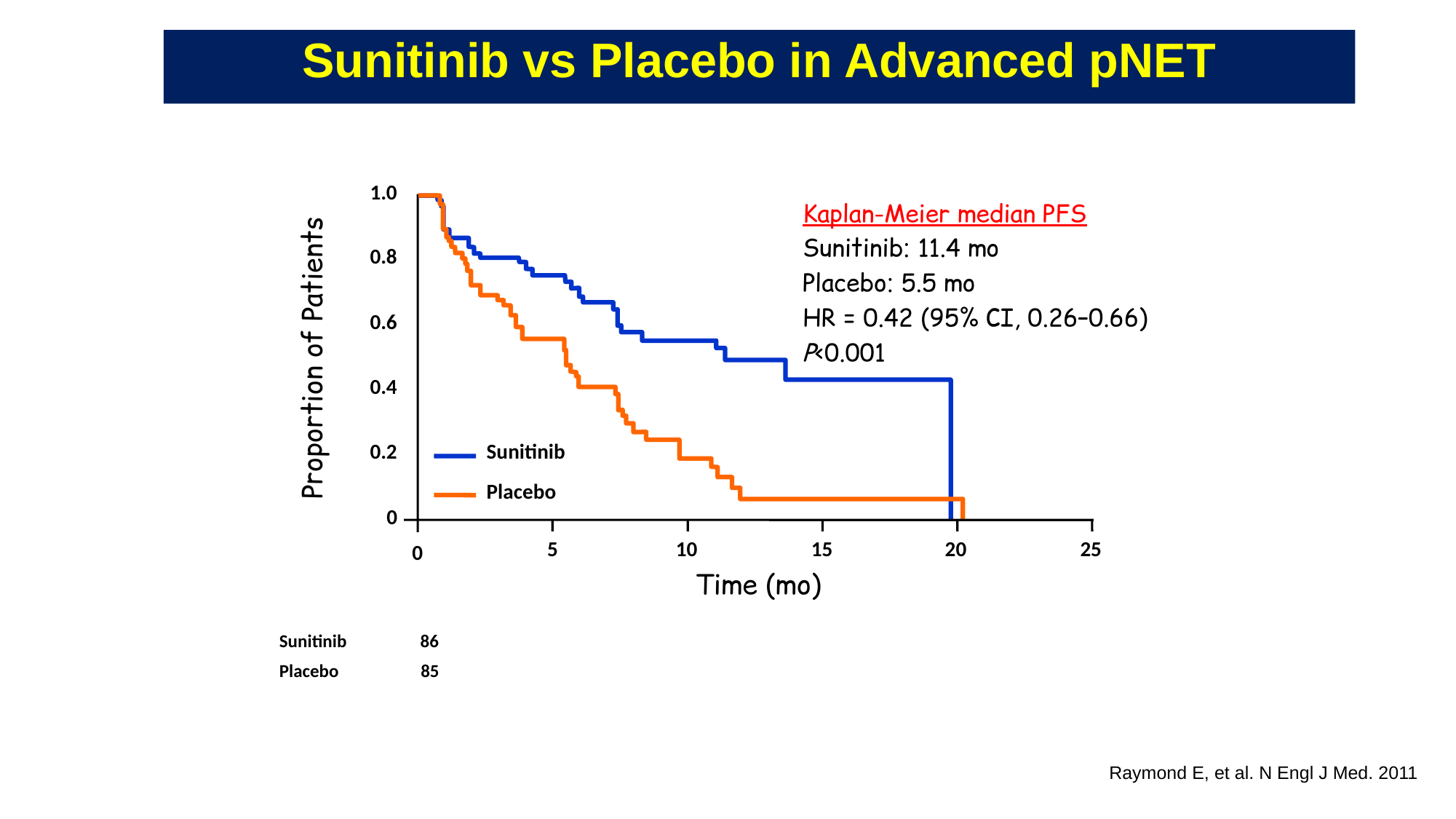

Sunitinib vs Placebo in Advanced pNET
1.0
Kaplan-Meier median PFS
Sunitinib: 11.4 mo
Placebo: 5.5 mo
HR = 0.42 (95% CI, 0.26–0.66) P<0.001

0.8

0.6

Proportion of Patients
0.4

Sunitinib
0.2

Placebo

0

5
10
15
20
25
0
Time (mo)
Number at risk
Sunitinib
86
39
19
4
0
0
Placebo
85
28
7
2
1
0
Raymond E, et al. N Engl J Med. 2011